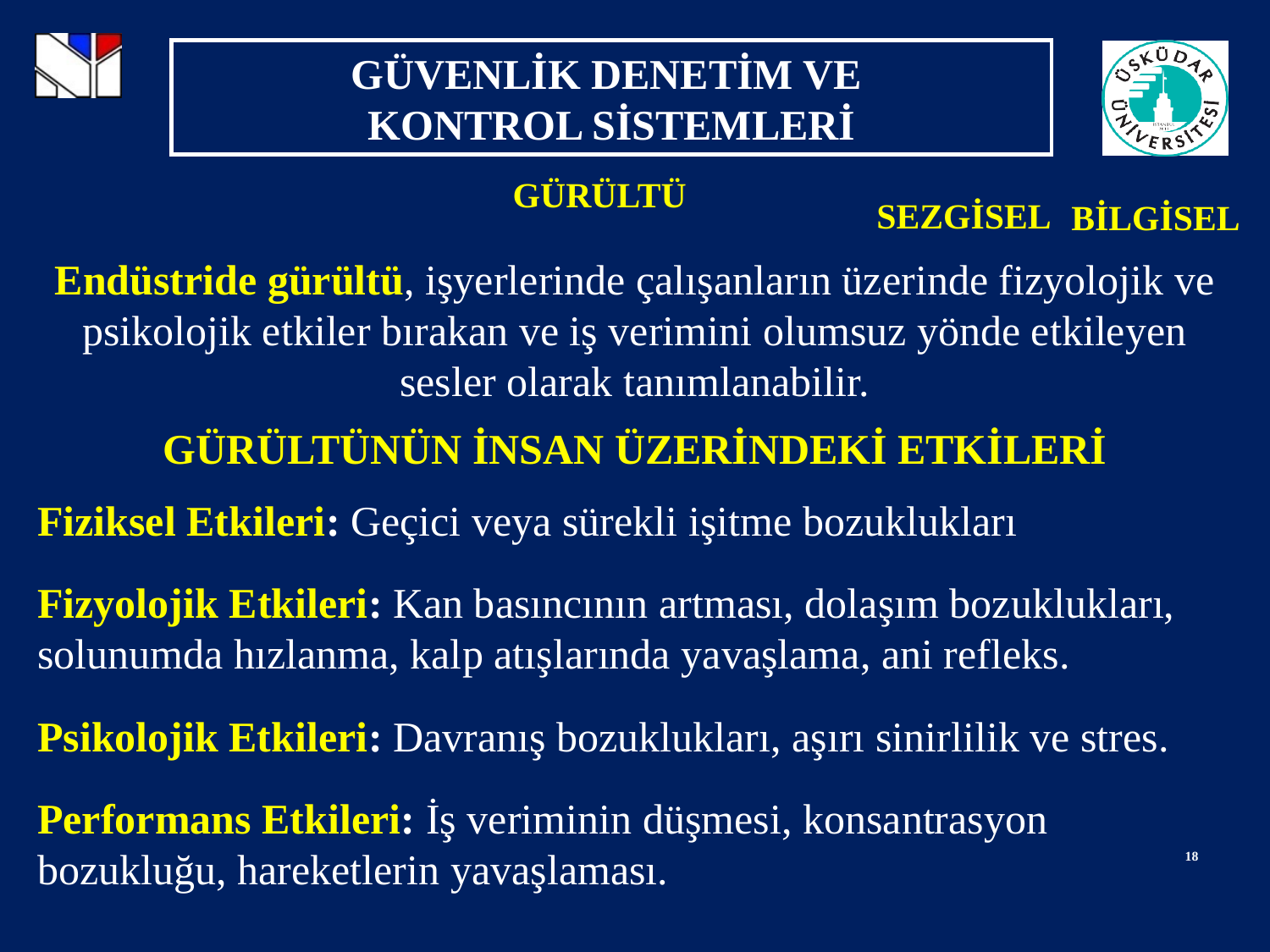

GÜRÜLTÜ
SEZGİSEL
BİLGİSEL
Endüstride gürültü, işyerlerinde çalışanların üzerinde fizyolojik ve psikolojik etkiler bırakan ve iş verimini olumsuz yönde etkileyen sesler olarak tanımlanabilir.

GÜRÜLTÜNÜN İNSAN ÜZERİNDEKİ ETKİLERİ
Fiziksel Etkileri: Geçici veya sürekli işitme bozuklukları
Fizyolojik Etkileri: Kan basıncının artması, dolaşım bozuklukları, solunumda hızlanma, kalp atışlarında yavaşlama, ani refleks.
Psikolojik Etkileri: Davranış bozuklukları, aşırı sinirlilik ve stres.
Performans Etkileri: İş veriminin düşmesi, konsantrasyon bozukluğu, hareketlerin yavaşlaması.
18